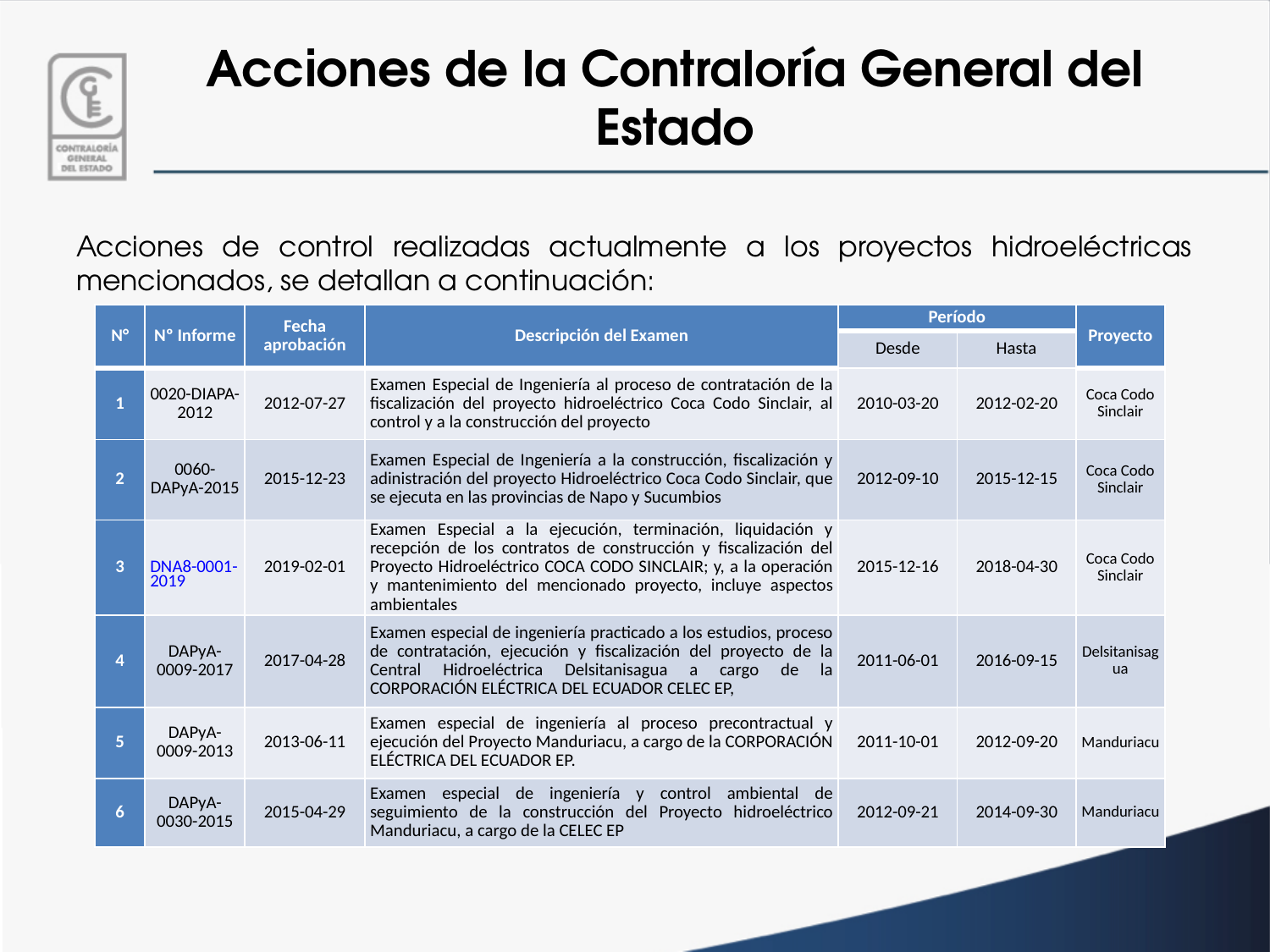

# Acciones de la Contraloría General del Estado
Acciones de control realizadas actualmente a los proyectos hidroeléctricas mencionados, se detallan a continuación:

| N° | Nº Informe | Fecha aprobación | Descripción del Examen | Período |  | Proyecto |
| --- | --- | --- | --- | --- | --- | --- |
|  |  |  |  | Desde | Hasta |  |
| 1 | 0020-DIAPA-2012 | 2012-07-27 | Examen Especial de Ingeniería al proceso de contratación de la fiscalización del proyecto hidroeléctrico Coca Codo Sinclair, al control y a la construcción del proyecto | 2010-03-20 | 2012-02-20 | Coca Codo Sinclair |
| 2 | 0060-DAPyA-2015 | 2015-12-23 | Examen Especial de Ingeniería a la construcción, fiscalización y adinistración del proyecto Hidroeléctrico Coca Codo Sinclair, que se ejecuta en las provincias de Napo y Sucumbios | 2012-09-10 | 2015-12-15 | Coca Codo Sinclair |
| 3 | DNA8-0001-2019 | 2019-02-01 | Examen Especial a la ejecución, terminación, liquidación y recepción de los contratos de construcción y fiscalización del Proyecto Hidroeléctrico COCA CODO SINCLAIR; y, a la operación y mantenimiento del mencionado proyecto, incluye aspectos ambientales | 2015-12-16 | 2018-04-30 | Coca Codo Sinclair |
| 4 | DAPyA-0009-2017 | 2017-04-28 | Examen especial de ingeniería practicado a los estudios, proceso de contratación, ejecución y fiscalización del proyecto de la Central Hidroeléctrica Delsitanisagua a cargo de la CORPORACIÓN ELÉCTRICA DEL ECUADOR CELEC EP, | 2011-06-01 | 2016-09-15 | Delsitanisagua |
| 5 | DAPyA-0009-2013 | 2013-06-11 | Examen especial de ingeniería al proceso precontractual y ejecución del Proyecto Manduriacu, a cargo de la CORPORACIÓN ELÉCTRICA DEL ECUADOR EP. | 2011-10-01 | 2012-09-20 | Manduriacu |
| 6 | DAPyA-0030-2015 | 2015-04-29 | Examen especial de ingeniería y control ambiental de seguimiento de la construcción del Proyecto hidroeléctrico Manduriacu, a cargo de la CELEC EP | 2012-09-21 | 2014-09-30 | Manduriacu |